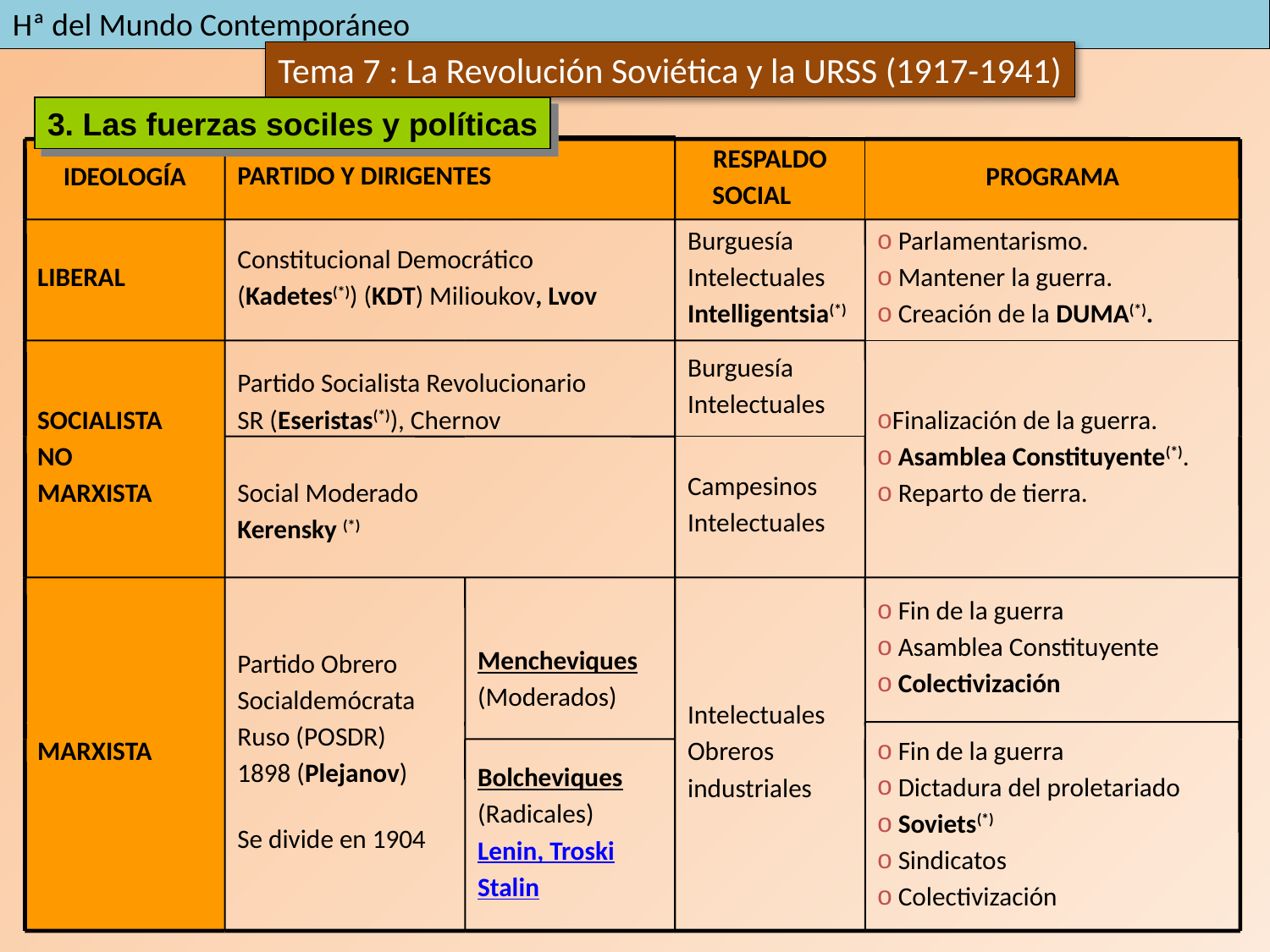

3. Las fuerzas sociles y políticas
PARTIDO Y DIRIGENTES
IDEOLOGÍA

RESPALDO
 SOCIAL

PROGRAMA

LIBERAL

Constitucional Democrático
(Kadetes(*)) (KDT) Milioukov, Lvov

Burguesía
Intelectuales
Intelligentsia(*)

 Parlamentarismo.
 Mantener la guerra.
 Creación de la DUMA(*).

SOCIALISTA
NO
MARXISTA

Partido Socialista Revolucionario
SR (Eseristas(*)), Chernov

Social Moderado
Kerensky (*)

Burguesía
Intelectuales

Finalización de la guerra.
 Asamblea Constituyente(*).
 Reparto de tierra.

Campesinos
Intelectuales

MARXISTA

Partido Obrero
Socialdemócrata
Ruso (POSDR)
1898 (Plejanov)
Se divide en 1904

Mencheviques
(Moderados)

Intelectuales
Obreros
industriales

 Fin de la guerra
 Asamblea Constituyente
 Colectivización

 Fin de la guerra
 Dictadura del proletariado
 Soviets(*)
 Sindicatos
 Colectivización

Bolcheviques
(Radicales)
Lenin, Troski
Stalin